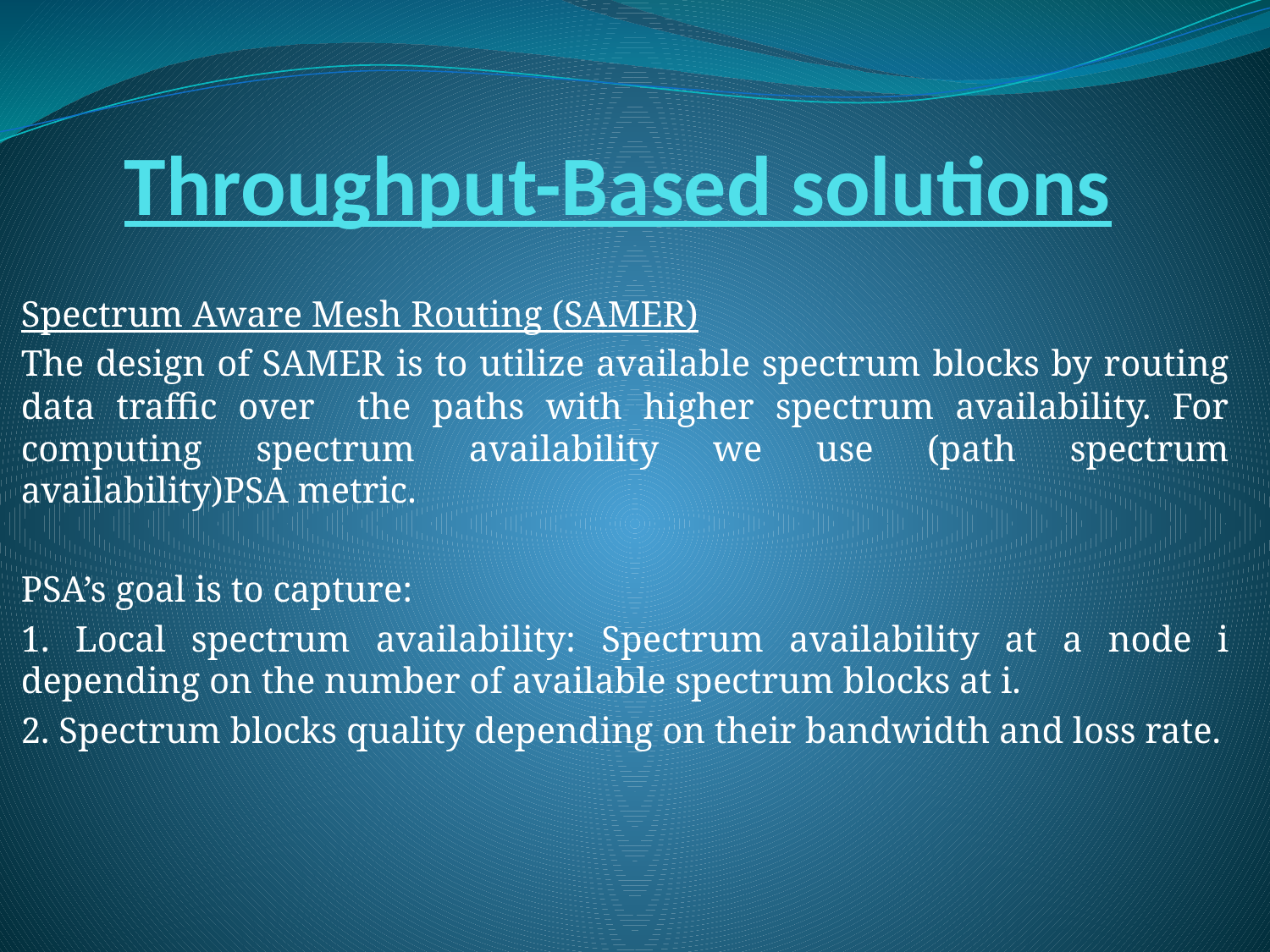

# Throughput-Based solutions
Spectrum Aware Mesh Routing (SAMER)
The design of SAMER is to utilize available spectrum blocks by routing data traffic over  the paths with higher spectrum availability. For computing spectrum availability we use (path spectrum availability)PSA metric.

PSA’s goal is to capture:
1. Local spectrum availability: Spectrum availability at a node i depending on the number of available spectrum blocks at i.
2. Spectrum blocks quality depending on their bandwidth and loss rate.